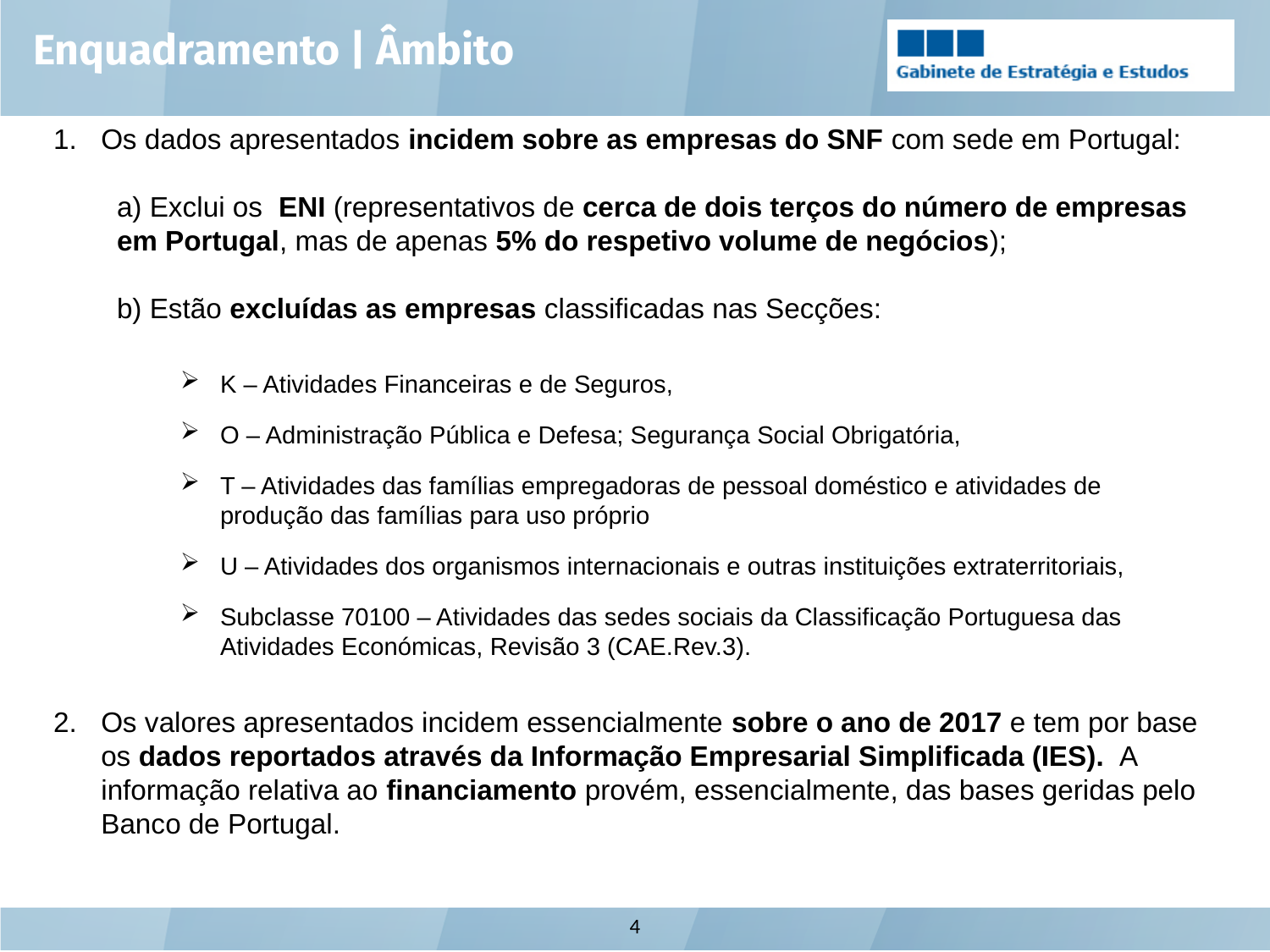

Enquadramento | Âmbito

Os dados apresentados incidem sobre as empresas do SNF com sede em Portugal:

a) Exclui os  ENI (representativos de cerca de dois terços do número de empresas em Portugal, mas de apenas 5% do respetivo volume de negócios);

b) Estão excluídas as empresas classificadas nas Secções:

K – Atividades Financeiras e de Seguros,
O – Administração Pública e Defesa; Segurança Social Obrigatória,
T – Atividades das famílias empregadoras de pessoal doméstico e atividades de produção das famílias para uso próprio
U – Atividades dos organismos internacionais e outras instituições extraterritoriais,
Subclasse 70100 – Atividades das sedes sociais da Classificação Portuguesa das Atividades Económicas, Revisão 3 (CAE.Rev.3).

Os valores apresentados incidem essencialmente sobre o ano de 2017 e tem por base os dados reportados através da Informação Empresarial Simplificada (IES).  A informação relativa ao financiamento provém, essencialmente, das bases geridas pelo Banco de Portugal.

4